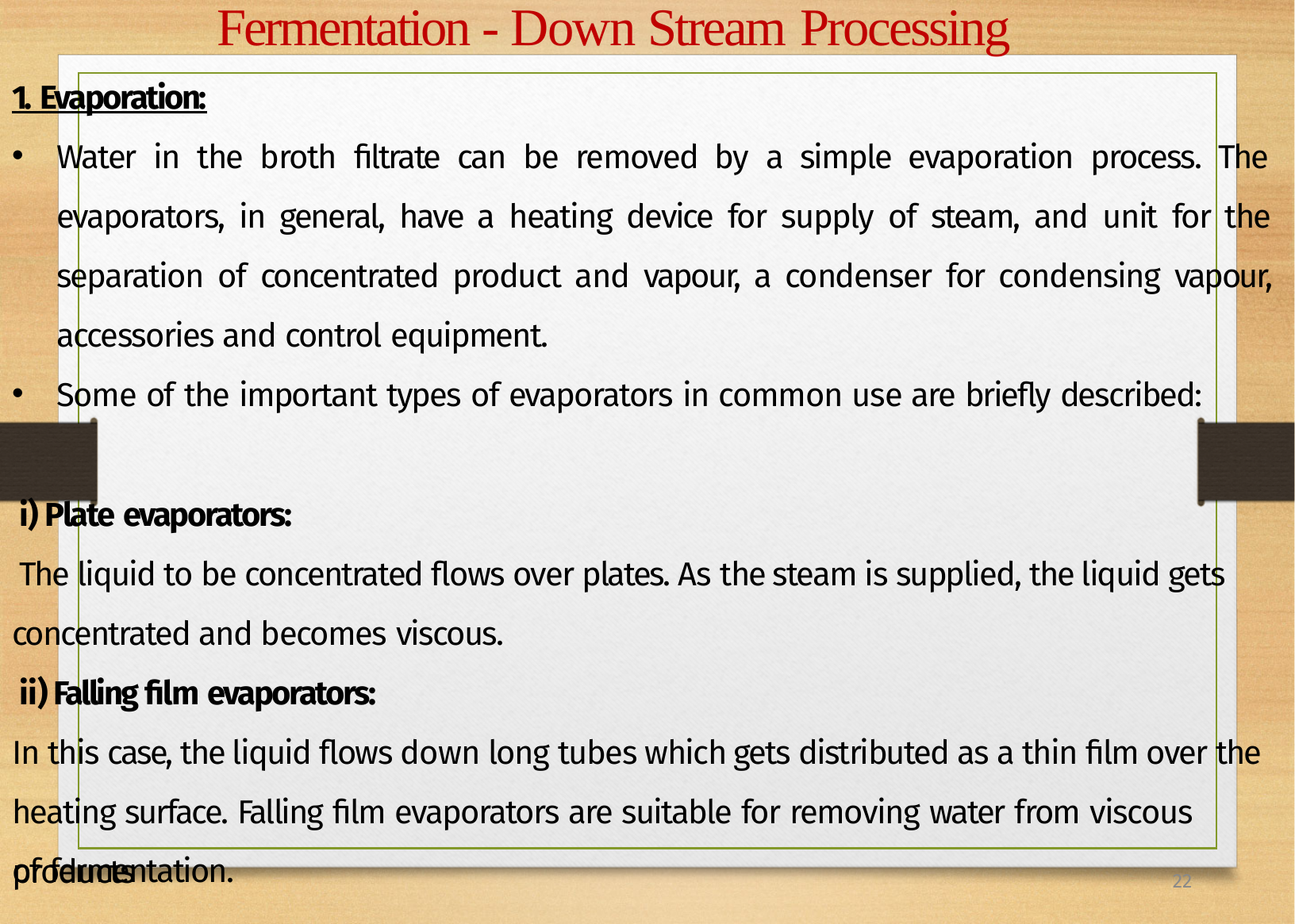

# Fermentation - Down Stream Processing
1. Evaporation:
Water in the broth filtrate can be removed by a simple evaporation process. The  evaporators, in general, have a heating device for supply of steam, and unit for the  separation of concentrated product and vapour, a condenser for condensing vapour,  accessories and control equipment.
Some of the important types of evaporators in common use are briefly described:

Plate evaporators:
The liquid to be concentrated flows over plates. As the steam is supplied, the liquid gets  concentrated and becomes viscous.
Falling film evaporators:
In this case, the liquid flows down long tubes which gets distributed as a thin film over the  heating surface. Falling film evaporators are suitable for removing water from viscous products
of fermentation.
22